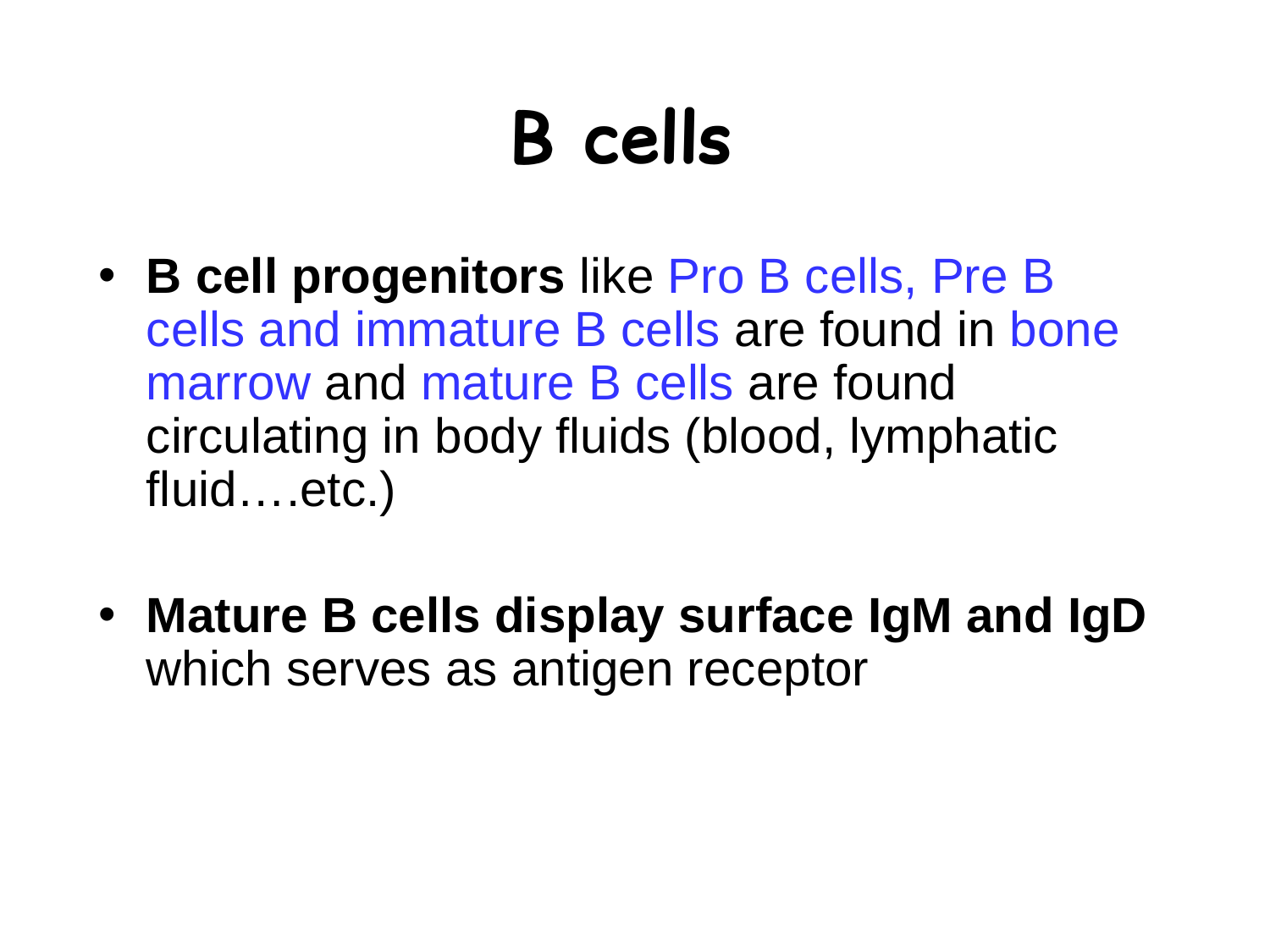

B cells
B cell progenitors like Pro B cells, Pre B cells and immature B cells are found in bone marrow and mature B cells are found circulating in body fluids (blood, lymphatic fluid….etc.)

Mature B cells display surface IgM and IgD which serves as antigen receptor